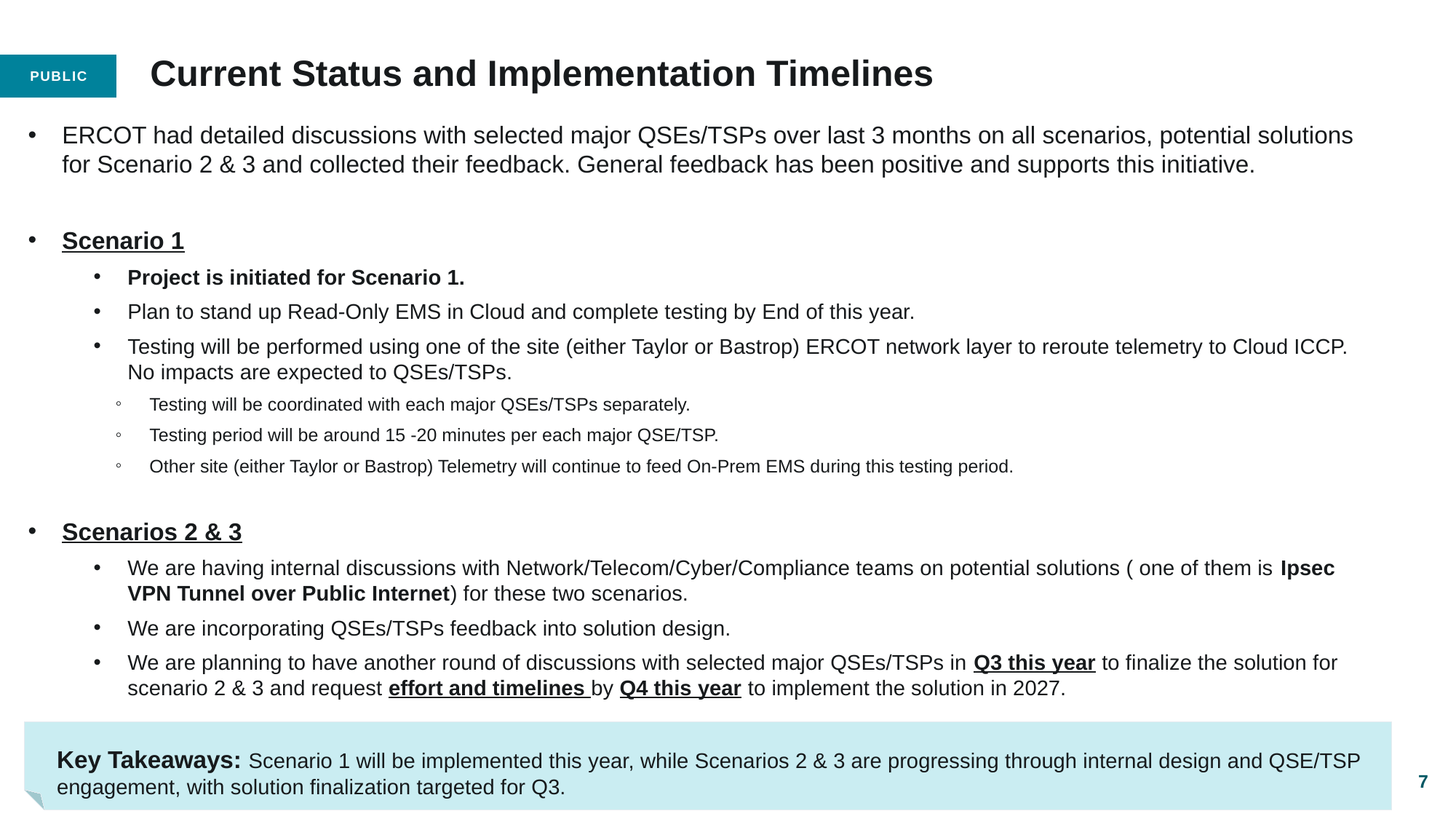

# Current Status and Implementation Timelines
ERCOT had detailed discussions with selected major QSEs/TSPs over last 3 months on all scenarios, potential solutions for Scenario 2 & 3 and collected their feedback. General feedback has been positive and supports this initiative.

Scenario 1
Project is initiated for Scenario 1.
Plan to stand up Read-Only EMS in Cloud and complete testing by End of this year.
Testing will be performed using one of the site (either Taylor or Bastrop) ERCOT network layer to reroute telemetry to Cloud ICCP. No impacts are expected to QSEs/TSPs.
Testing will be coordinated with each major QSEs/TSPs separately.
Testing period will be around 15 -20 minutes per each major QSE/TSP.
Other site (either Taylor or Bastrop) Telemetry will continue to feed On-Prem EMS during this testing period.

Scenarios 2 & 3
We are having internal discussions with Network/Telecom/Cyber/Compliance teams on potential solutions ( one of them is Ipsec VPN Tunnel over Public Internet) for these two scenarios.
We are incorporating QSEs/TSPs feedback into solution design.
We are planning to have another round of discussions with selected major QSEs/TSPs in Q3 this year to finalize the solution for scenario 2 & 3 and request effort and timelines by Q4 this year to implement the solution in 2027.

Key Takeaways: Scenario 1 will be implemented this year, while Scenarios 2 & 3 are progressing through internal design and QSE/TSP engagement, with solution finalization targeted for Q3.
7